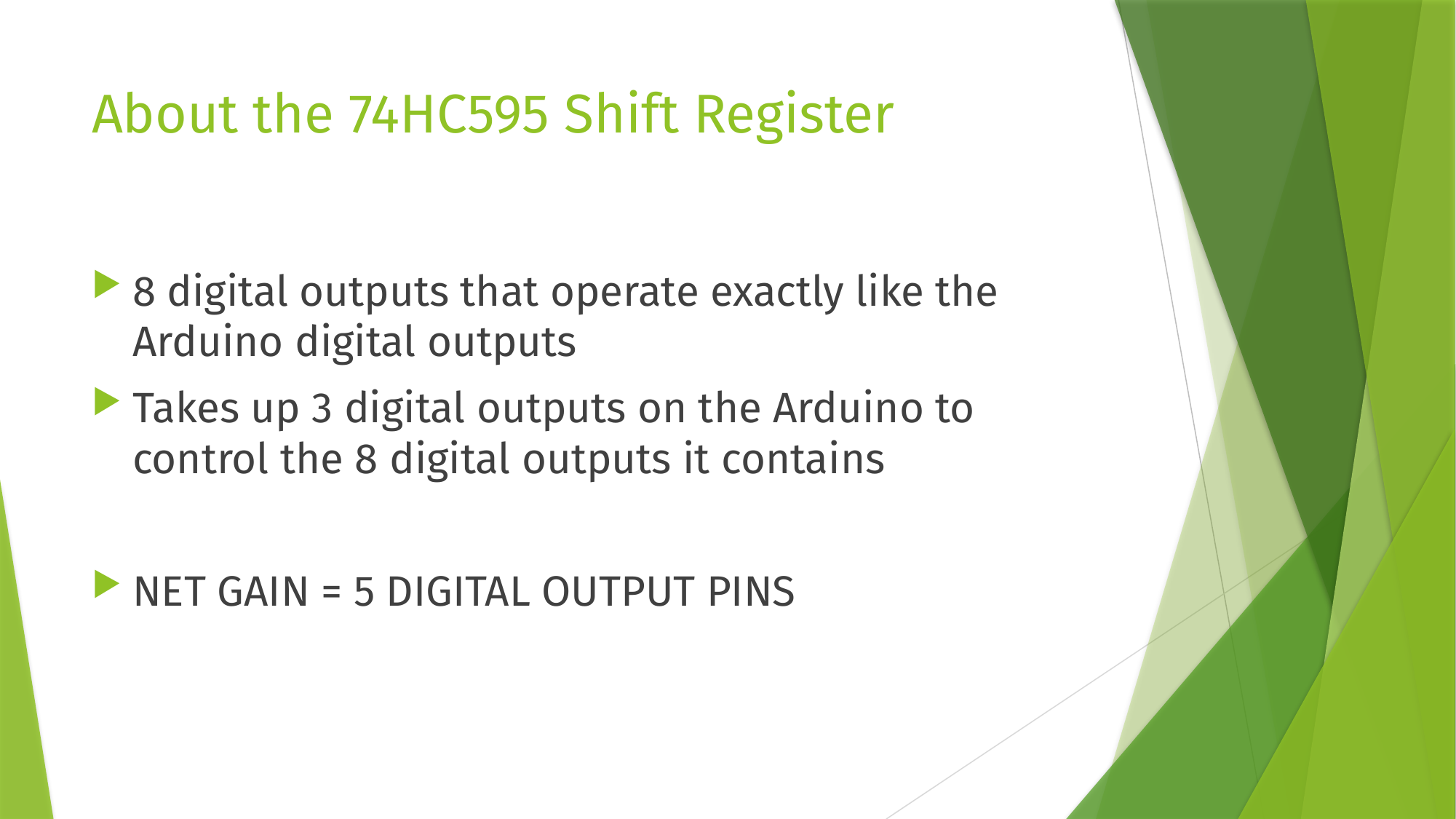

# About the 74HC595 Shift Register
8 digital outputs that operate exactly like the Arduino digital outputs
Takes up 3 digital outputs on the Arduino to control the 8 digital outputs it contains

NET GAIN = 5 DIGITAL OUTPUT PINS